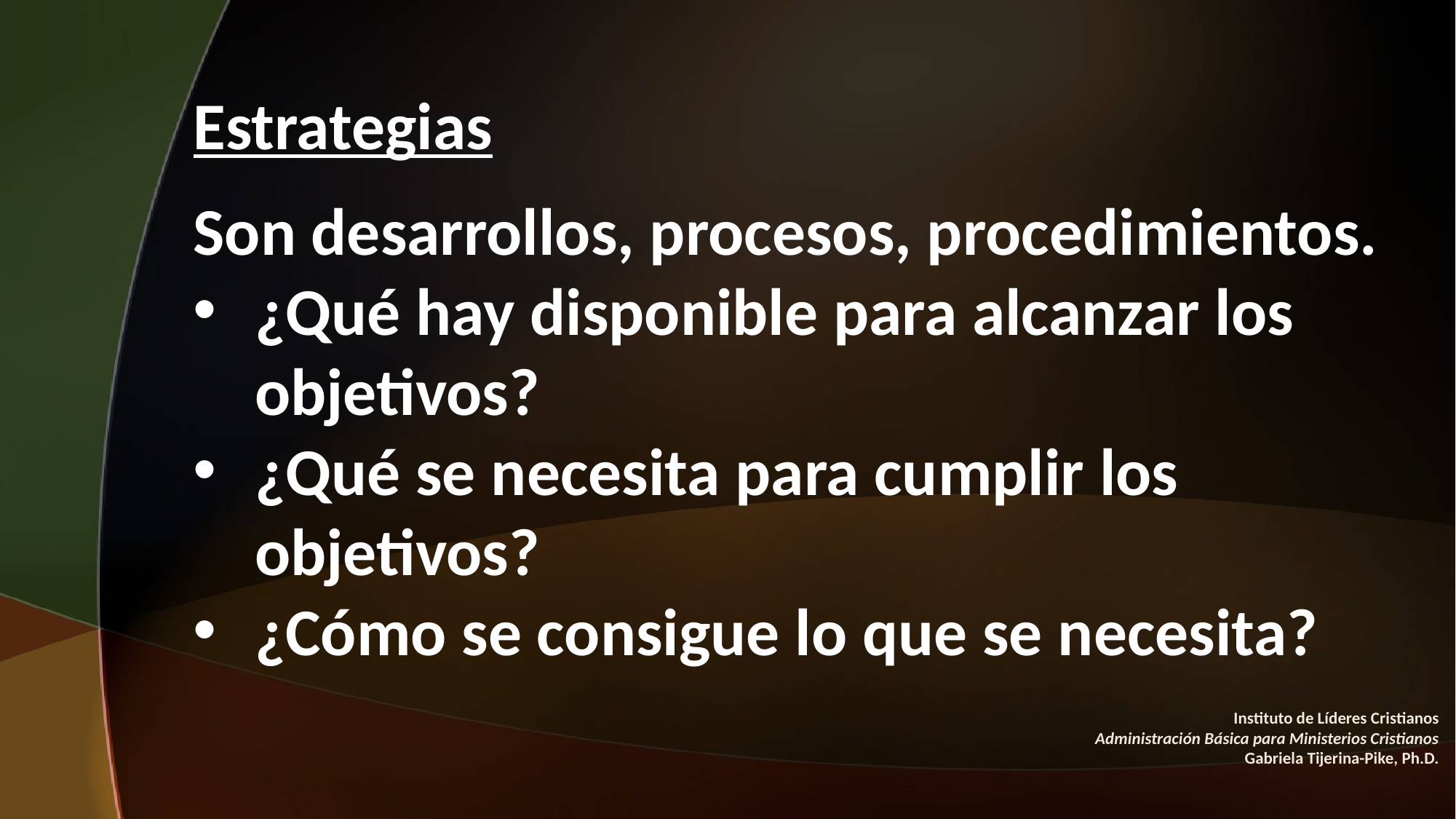

Estrategias

Son desarrollos, procesos, procedimientos.
¿Qué hay disponible para alcanzar los objetivos?
¿Qué se necesita para cumplir los objetivos?
¿Cómo se consigue lo que se necesita?
#
Instituto de Líderes Cristianos
Administración Básica para Ministerios Cristianos
Gabriela Tijerina-Pike, Ph.D.